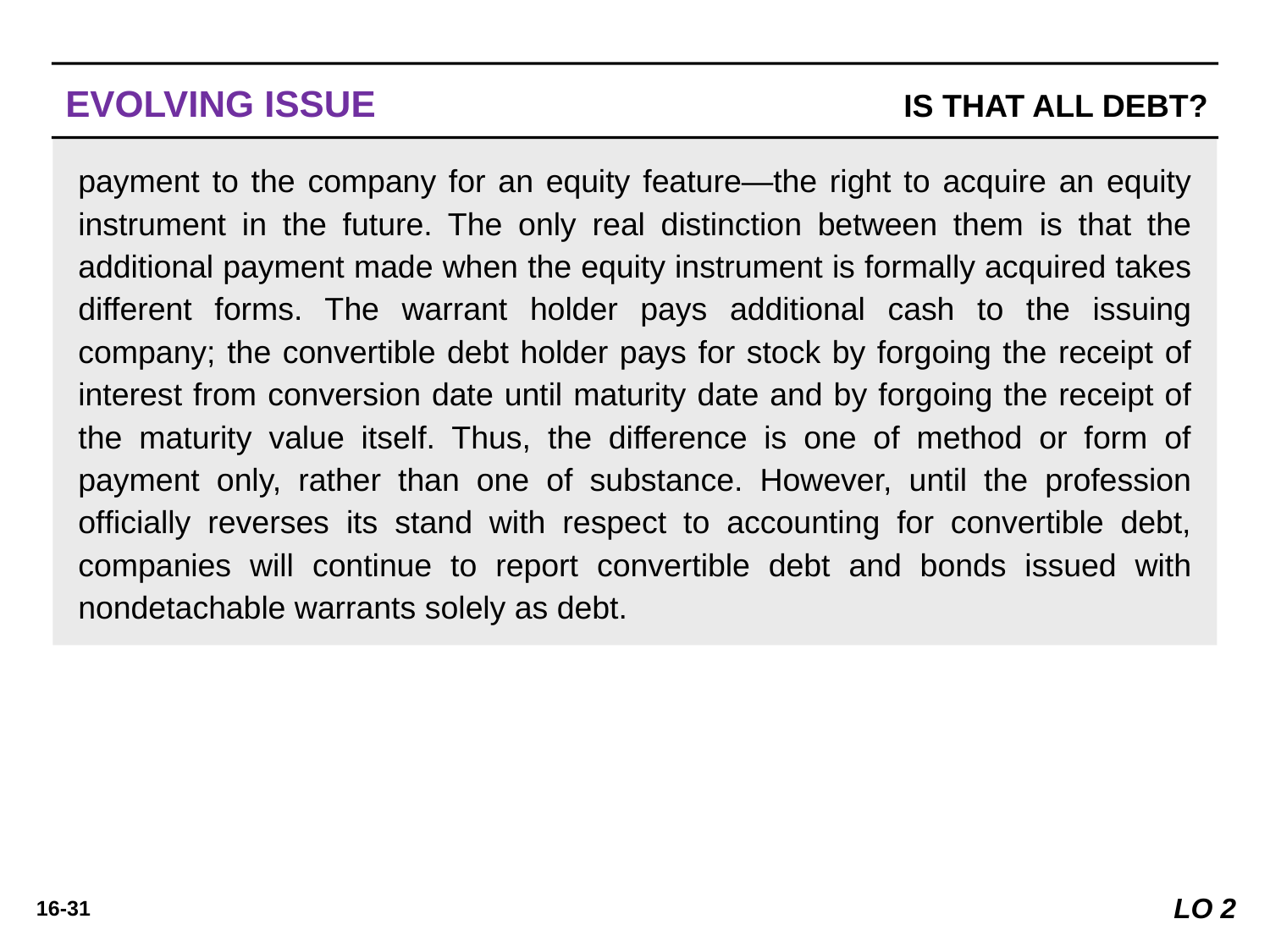

EVOLVING ISSUE	IS THAT ALL DEBT?
WHAT’S YOUR PRINCIPLE
payment to the company for an equity feature—the right to acquire an equity instrument in the future. The only real distinction between them is that the additional payment made when the equity instrument is formally acquired takes different forms. The warrant holder pays additional cash to the issuing company; the convertible debt holder pays for stock by forgoing the receipt of interest from conversion date until maturity date and by forgoing the receipt of the maturity value itself. Thus, the difference is one of method or form of payment only, rather than one of substance. However, until the profession ofﬁcially reverses its stand with respect to accounting for convertible debt, companies will continue to report convertible debt and bonds issued with nondetachable warrants solely as debt.

LO 2